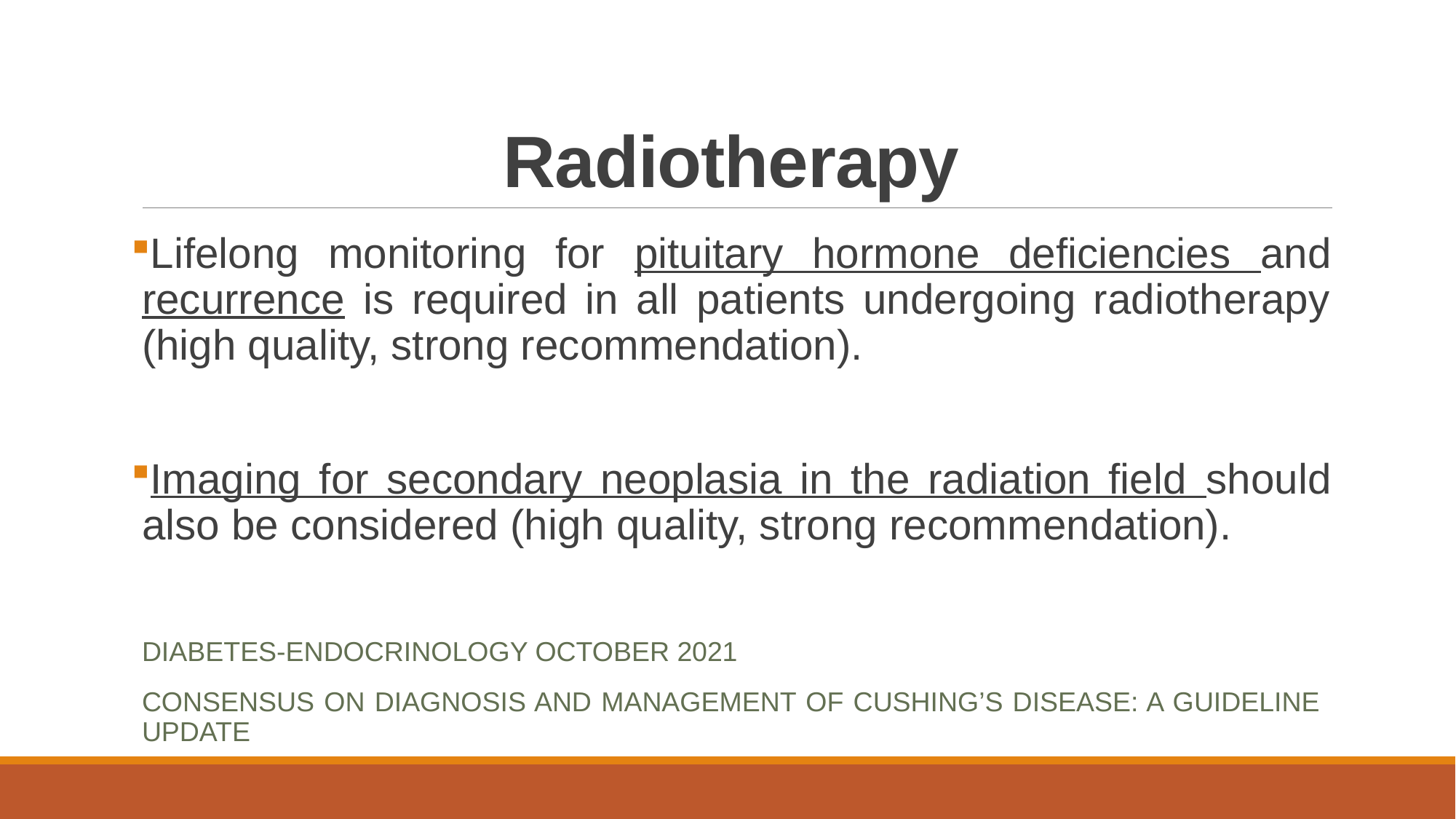

# Radiotherapy
Lifelong monitoring for pituitary hormone deficiencies and recurrence is required in all patients undergoing radiotherapy (high quality, strong recommendation).

Imaging for secondary neoplasia in the radiation field should also be considered (high quality, strong recommendation).

diabetes-endocrinology October 2021
Consensus on diagnosis and management of Cushing’s disease: a guideline update